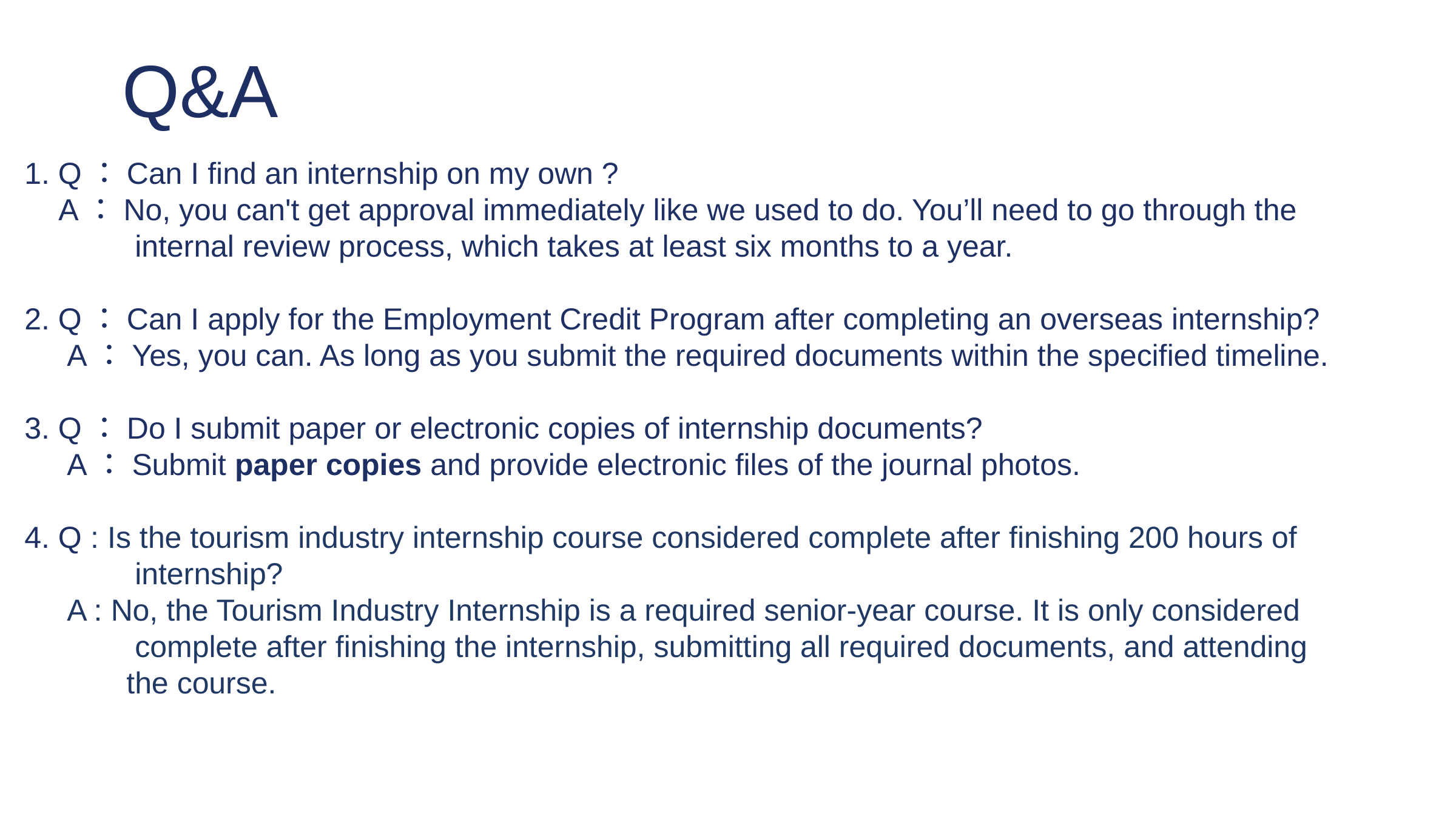

Q&A
1. Q：Can I find an internship on my own ?
    A：No, you can't get approval immediately like we used to do. You’ll need to go through the
             internal review process, which takes at least six months to a year.

2. Q：Can I apply for the Employment Credit Program after completing an overseas internship?
     A：Yes, you can. As long as you submit the required documents within the specified timeline.

3. Q：Do I submit paper or electronic copies of internship documents?
     A：Submit paper copies and provide electronic files of the journal photos.

4. Q : Is the tourism industry internship course considered complete after finishing 200 hours of
             internship?
     A : No, the Tourism Industry Internship is a required senior-year course. It is only considered
             complete after finishing the internship, submitting all required documents, and attending
            the course.